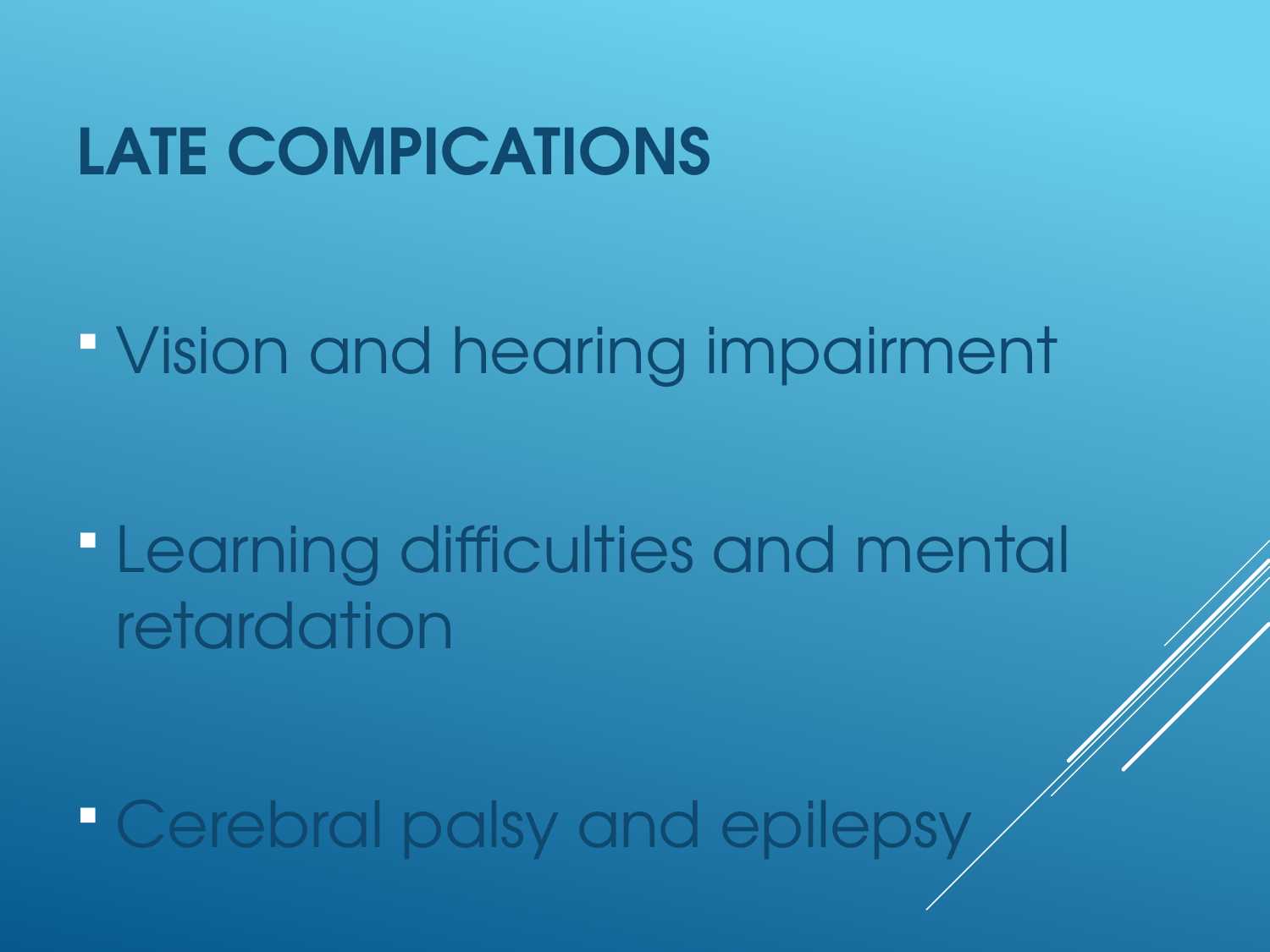

LATE COMPICATIONS

Vision and hearing impairment

Learning difficulties and mental retardation

Cerebral palsy and epilepsy